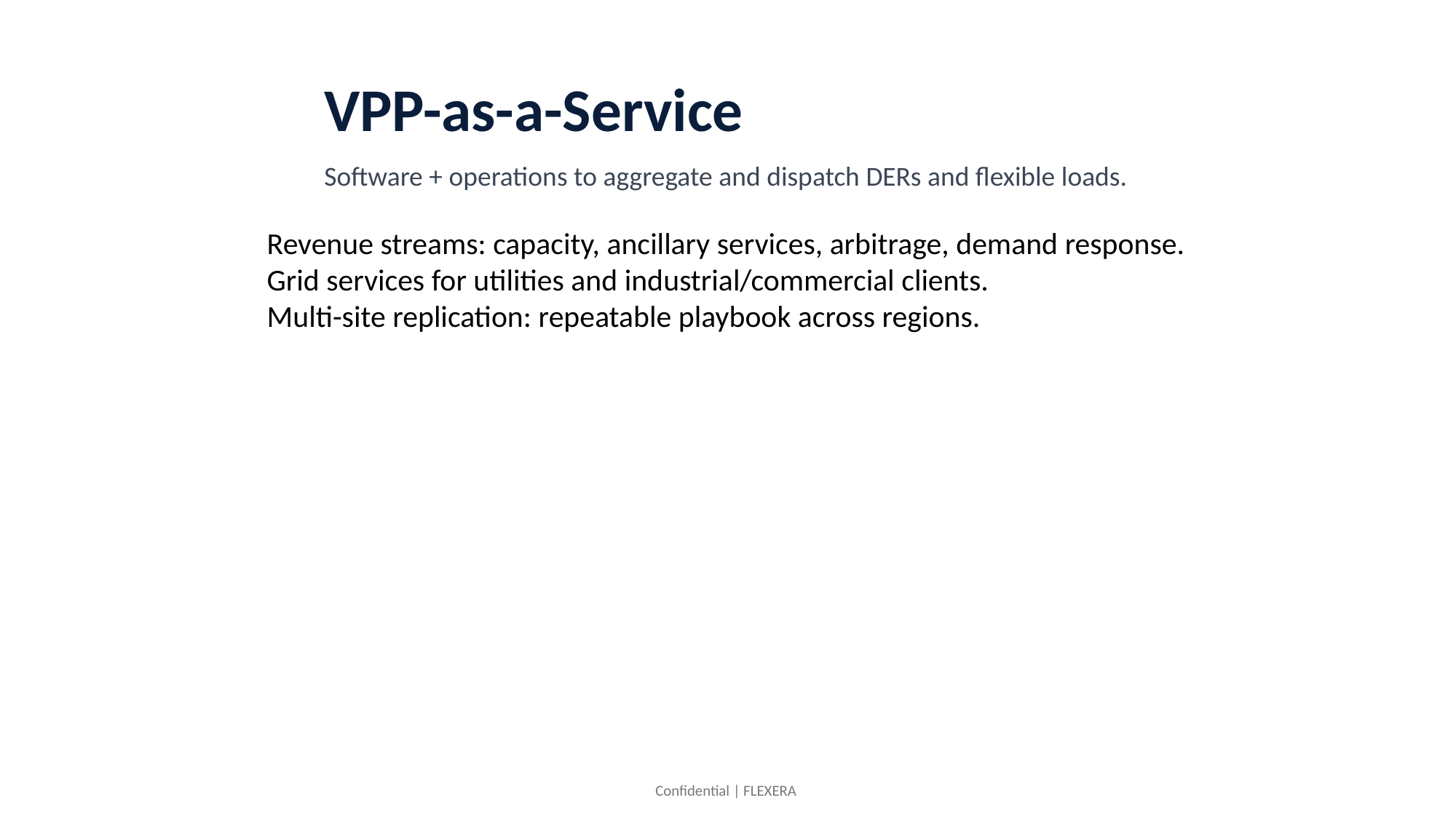

VPP-as-a-Service
Software + operations to aggregate and dispatch DERs and flexible loads.
Revenue streams: capacity, ancillary services, arbitrage, demand response.
Grid services for utilities and industrial/commercial clients.
Multi-site replication: repeatable playbook across regions.
Confidential | FLEXERA